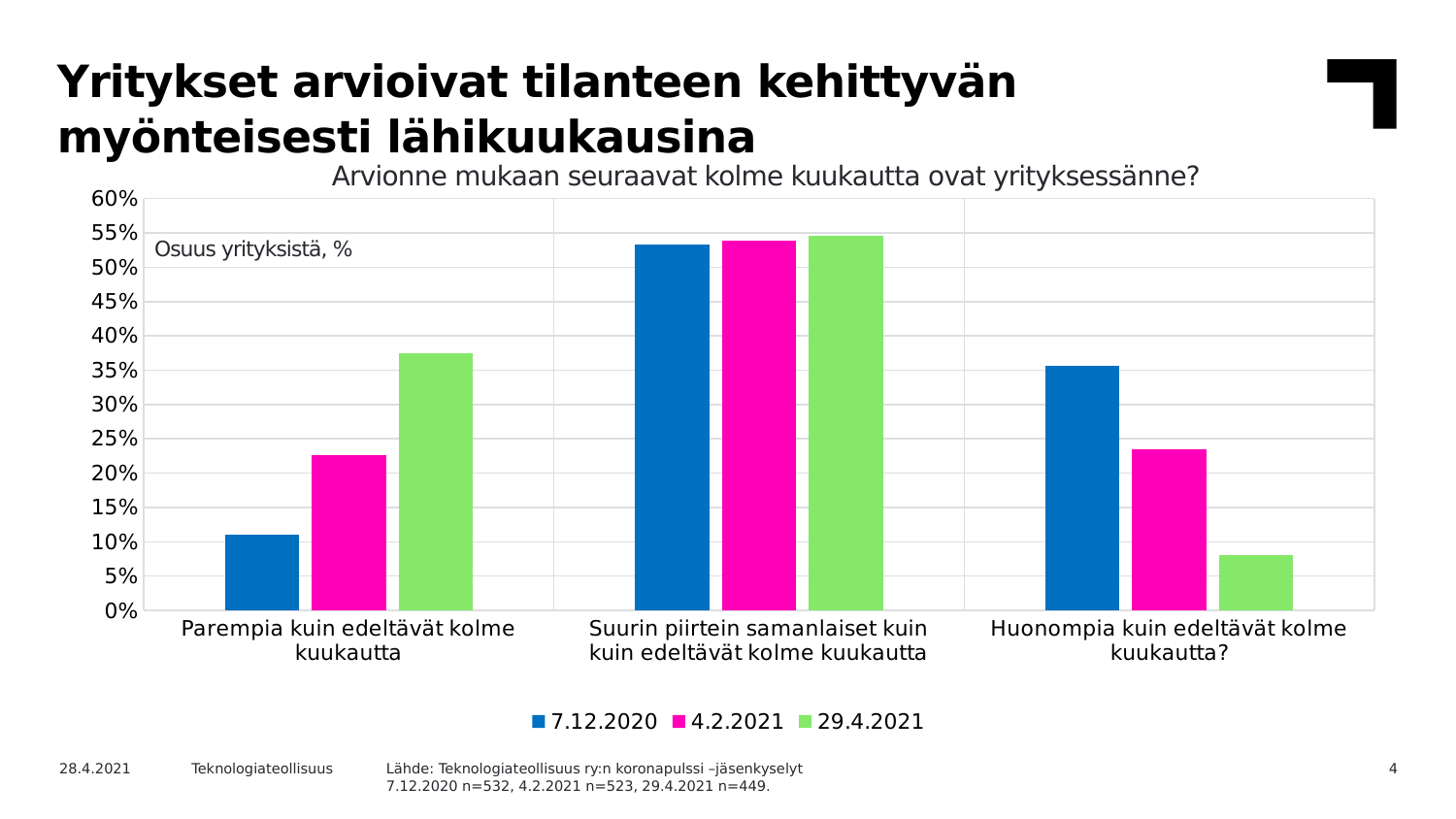

Yritykset arvioivat tilanteen kehittyvän myönteisesti lähikuukausina
Arvionne mukaan seuraavat kolme kuukautta ovat yrityksessänne?

### Chart

| Category | 7.12.2020 | 4.2.2021 | 29.4.2021 |
|---|---|---|---|
| Parempia kuin edeltävät kolme kuukautta | 0.111 | 0.227 | 0.3741648106904232 |
| Suurin piirtein samanlaiset kuin kuin edeltävät kolme kuukautta | 0.533 | 0.538 | 0.5456570155902004 |
| Huonompia kuin edeltävät kolme kuukautta? | 0.356 | 0.235 | 0.0801781737193764 |
Osuus yrityksistä, %
Lähde: Teknologiateollisuus ry:n koronapulssi –jäsenkyselyt
7.12.2020 n=532, 4.2.2021 n=523, 29.4.2021 n=449.

28.4.2021
Teknologiateollisuus
4